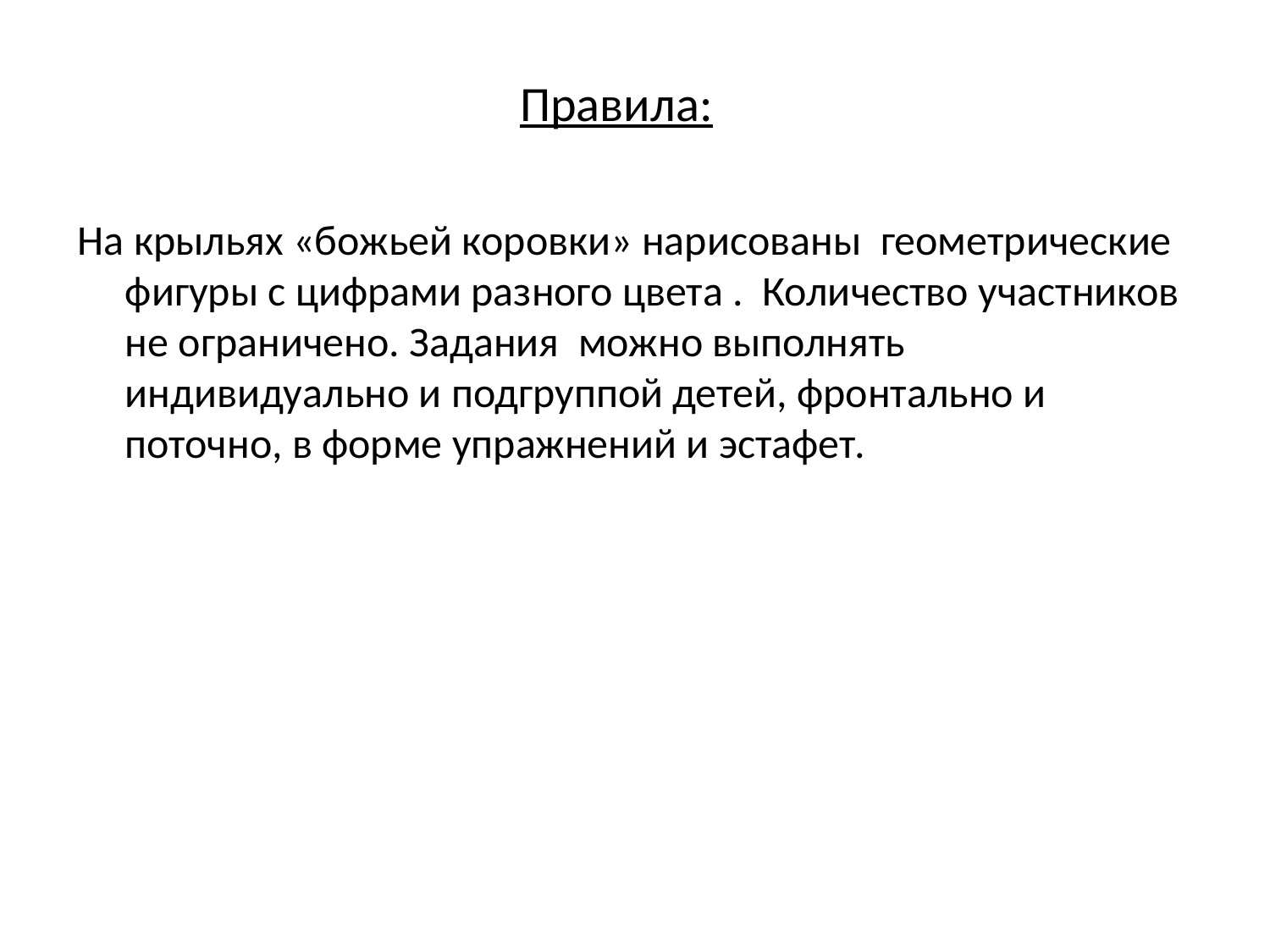

# Правила:
На крыльях «божьей коровки» нарисованы  геометрические фигуры с цифрами разного цвета .  Количество участников не ограничено. Задания  можно выполнять индивидуально и подгруппой детей, фронтально и поточно, в форме упражнений и эстафет.